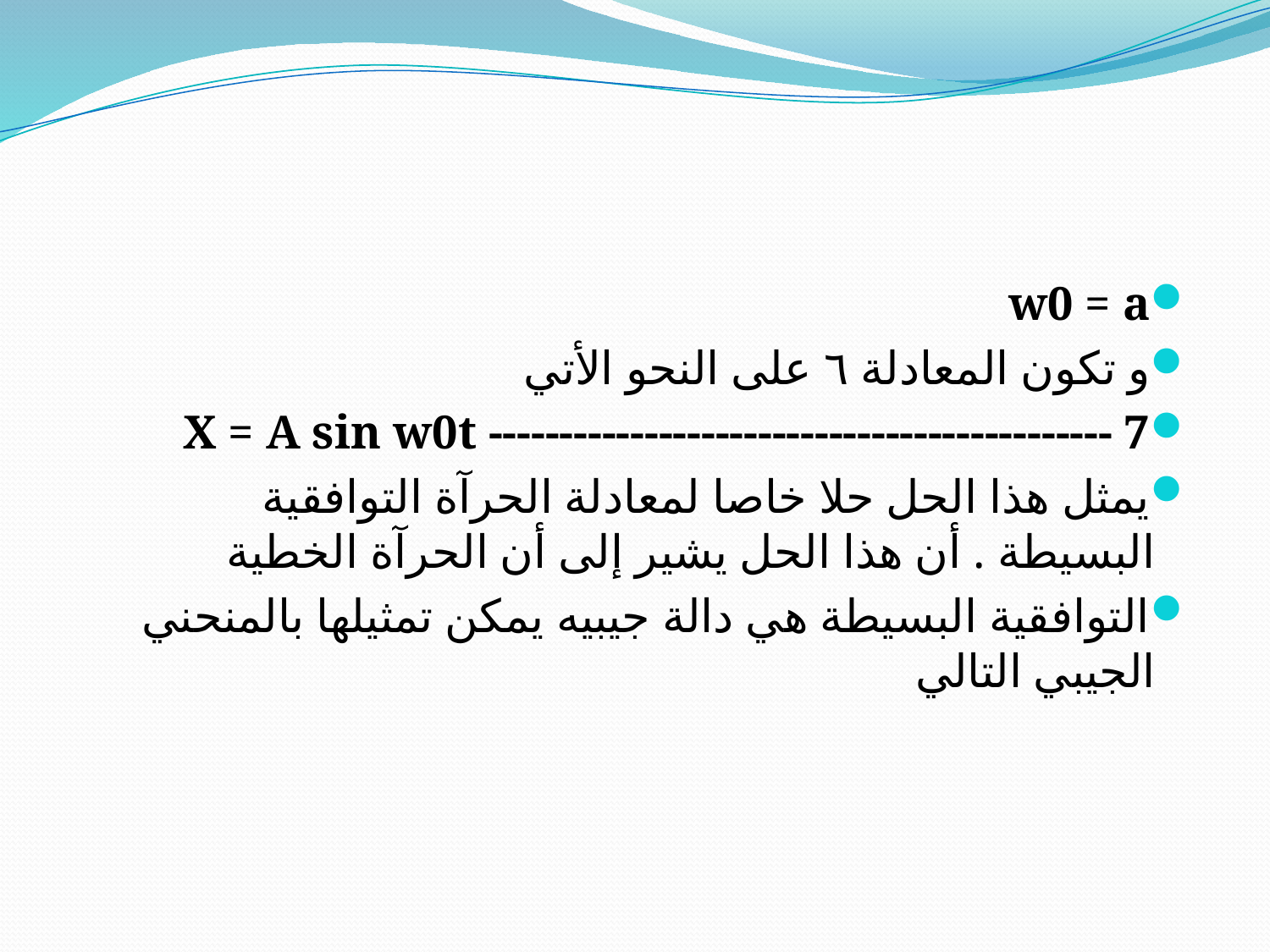

#
w0 = a
و تكون المعادلة ٦ على النحو الأتي
X = A sin w0t -------------------------------------------- 7
يمثل هذا الحل حلا خاصا لمعادلة الحرآة التوافقية البسيطة . أن هذا الحل يشير إلى أن الحرآة الخطية
التوافقية البسيطة هي دالة جيبيه يمكن تمثيلها بالمنحني الجيبي التالي